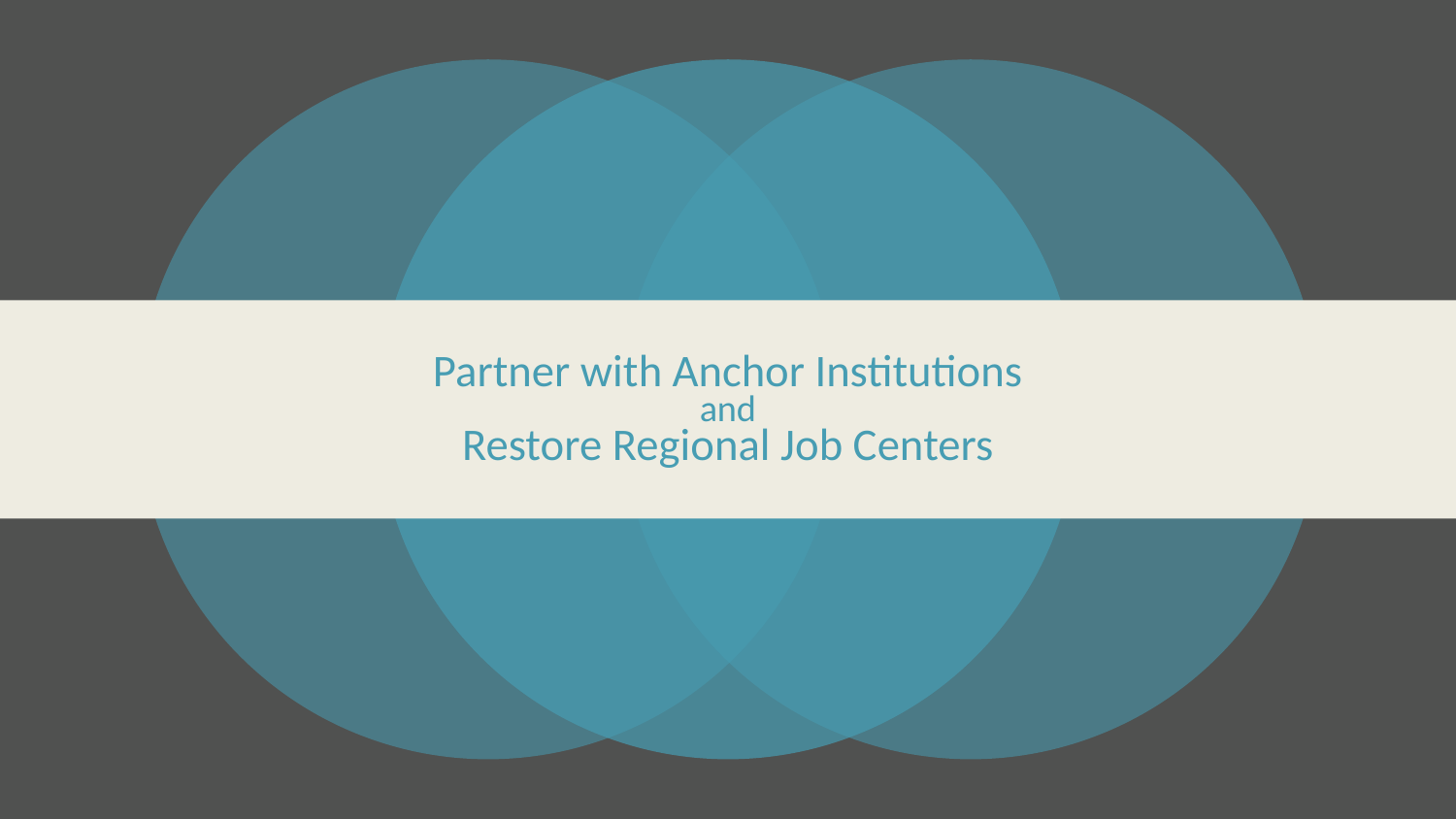

# Partner with Anchor Institutions and Restore Regional Job Centers